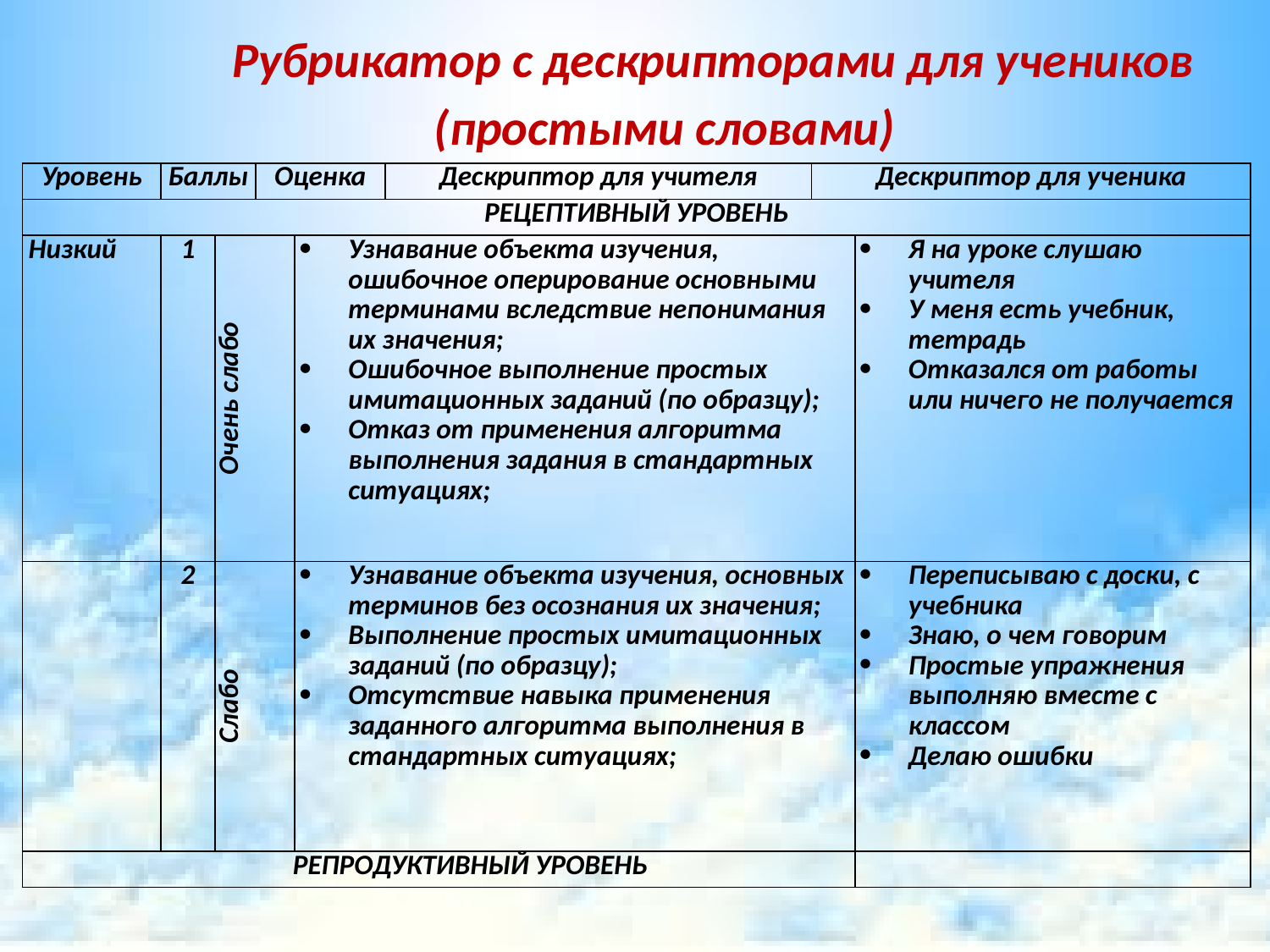

Рубрикатор с дескрипторами для учеников (простыми словами)
| Уровень | Баллы |  | Оценка |  | Дескриптор для учителя | Дескриптор для ученика |  |
| --- | --- | --- | --- | --- | --- | --- | --- |
| РЕЦЕПТИВНЫЙ УРОВЕНЬ |  |  |  |  |  |  |  |
| Низкий | 1 | Очень слабо |  | Узнавание объекта изучения, ошибочное оперирование основными терминами вследствие непонимания их значения; Ошибочное выполнение простых имитационных заданий (по образцу); Отказ от применения алгоритма выполнения задания в стандартных ситуациях; |  |  | Я на уроке слушаю учителя У меня есть учебник, тетрадь Отказался от работы или ничего не получается |
|  | 2 | Слабо |  | Узнавание объекта изучения, основных терминов без осознания их значения; Выполнение простых имитационных заданий (по образцу); Отсутствие навыка применения заданного алгоритма выполнения в стандартных ситуациях; |  |  | Переписываю с доски, с учебника Знаю, о чем говорим Простые упражнения выполняю вместе с классом Делаю ошибки |
| РЕПРОДУКТИВНЫЙ УРОВЕНЬ |  |  |  |  |  |  |  |